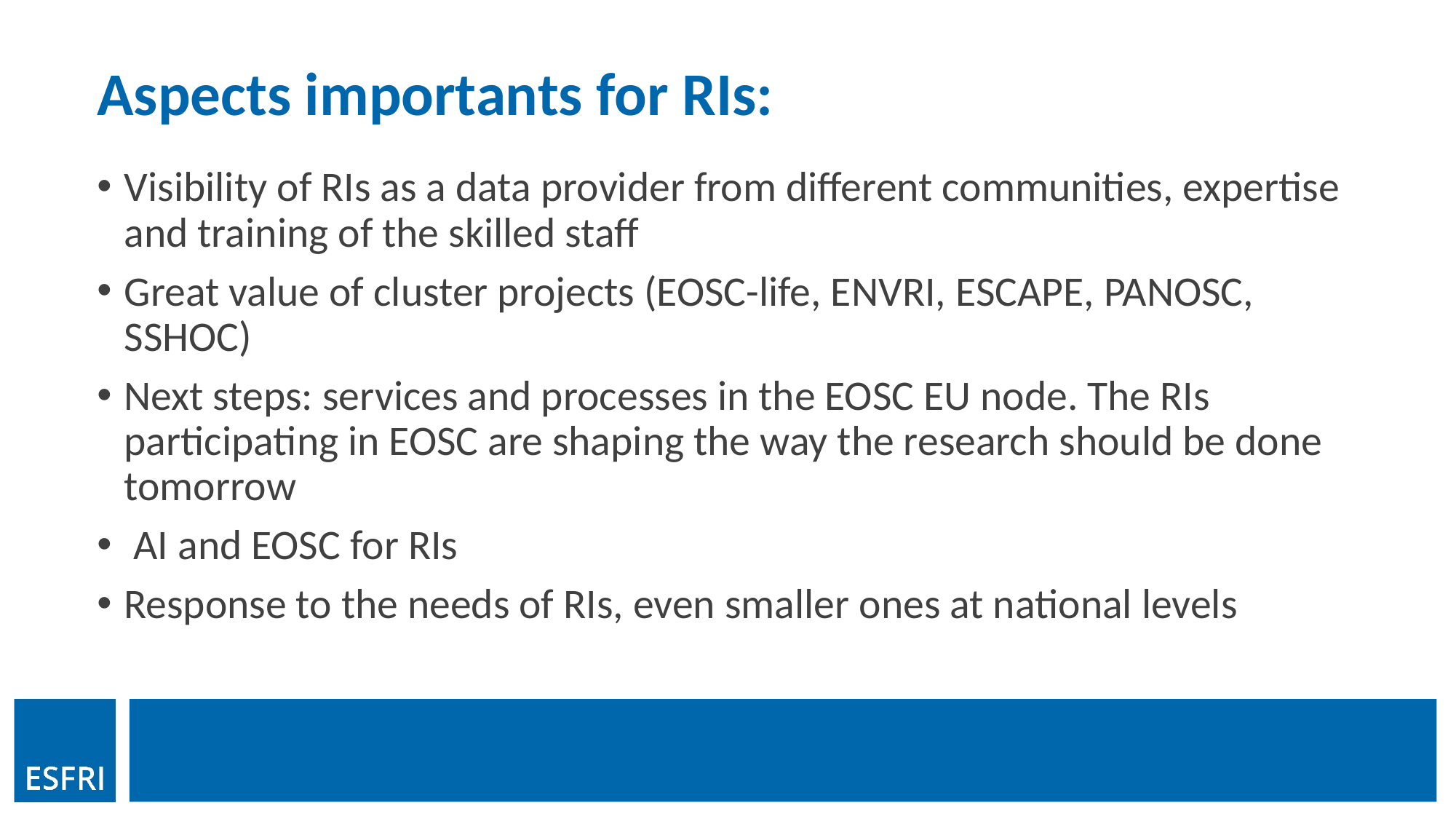

# Aspects importants for RIs:
Visibility of RIs as a data provider from different communities, expertise and training of the skilled staff
Great value of cluster projects (EOSC-life, ENVRI, ESCAPE, PANOSC, SSHOC)
Next steps: services and processes in the EOSC EU node. The RIs participating in EOSC are shaping the way the research should be done tomorrow
 AI and EOSC for RIs
Response to the needs of RIs, even smaller ones at national levels